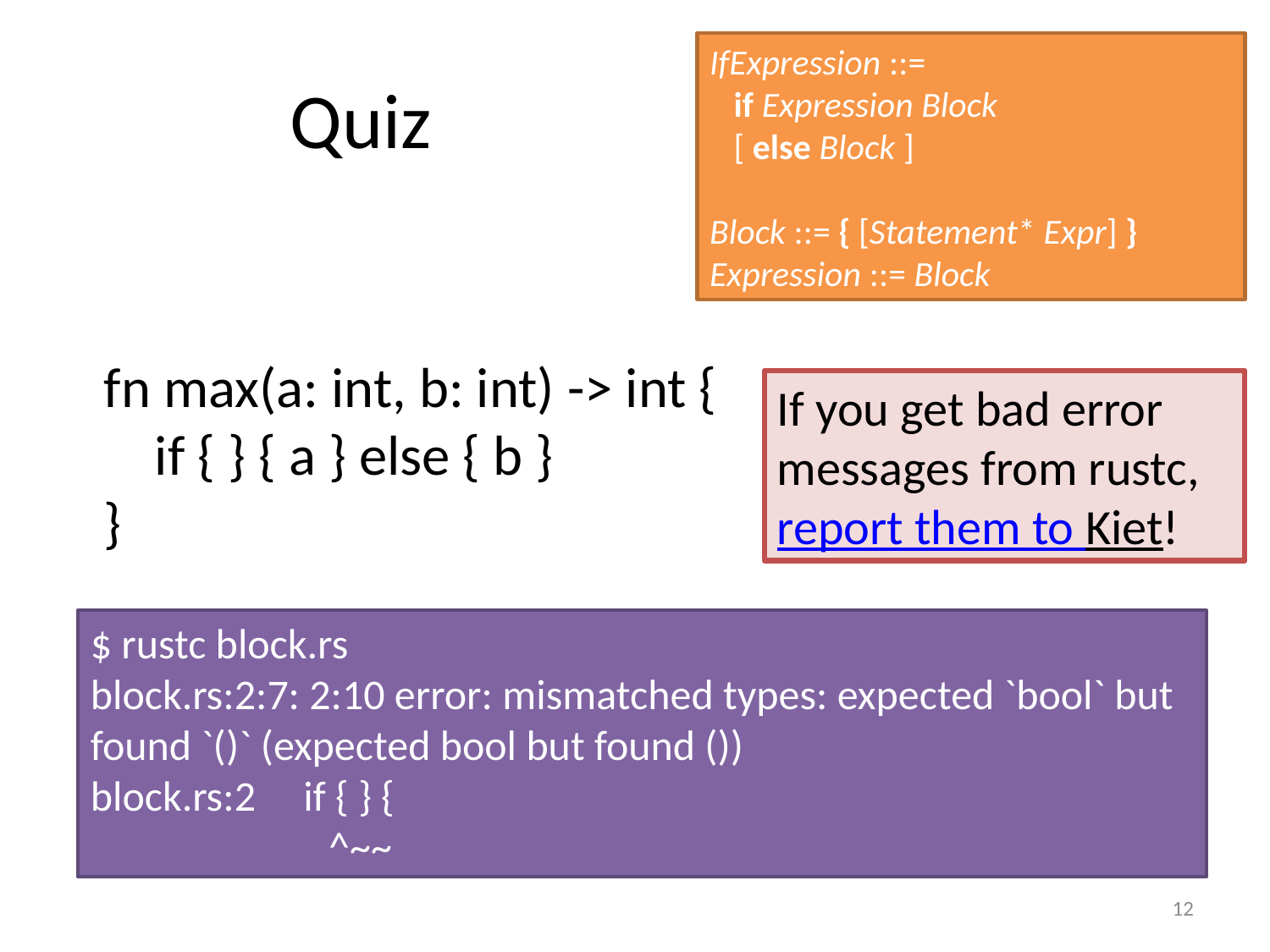

IfExpression ::=
   if Expression Block
   [ else Block ]

Block ::= { [Statement* Expr] }
Expression ::= Block
# Quiz
fn max(a: int, b: int) -> int {
    if { } { a } else { b }
}
If you get bad error messages from rustc,
report them to Kiet!
$ rustc block.rs
block.rs:2:7: 2:10 error: mismatched types: expected `bool` but found `()` (expected bool but found ())
block.rs:2     if { } {
                         ^~~
12